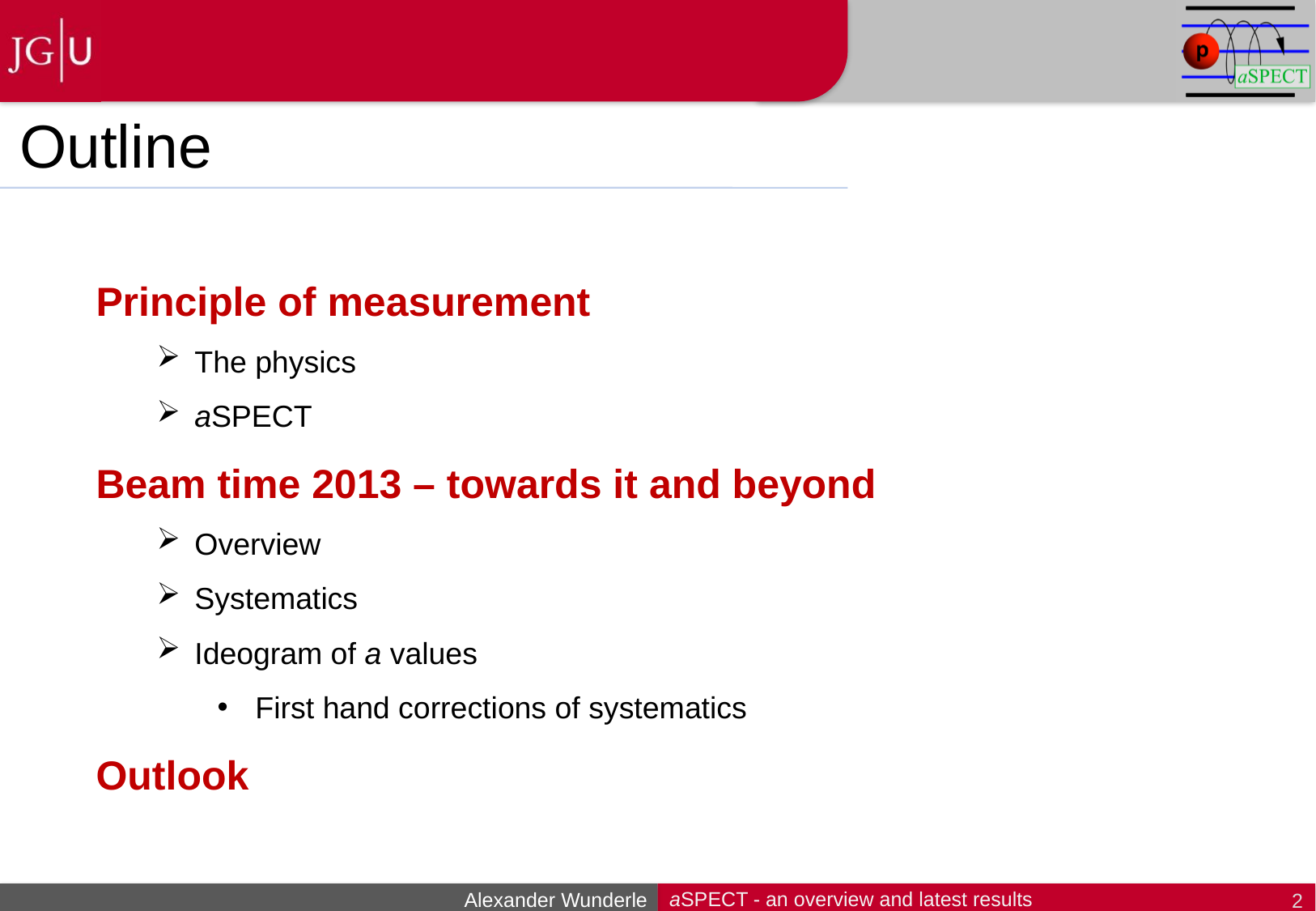

Outline
Principle of measurement
The physics
aSPECT
Beam time 2013 – towards it and beyond
Overview
Systematics
Ideogram of a values
First hand corrections of systematics
Outlook
2